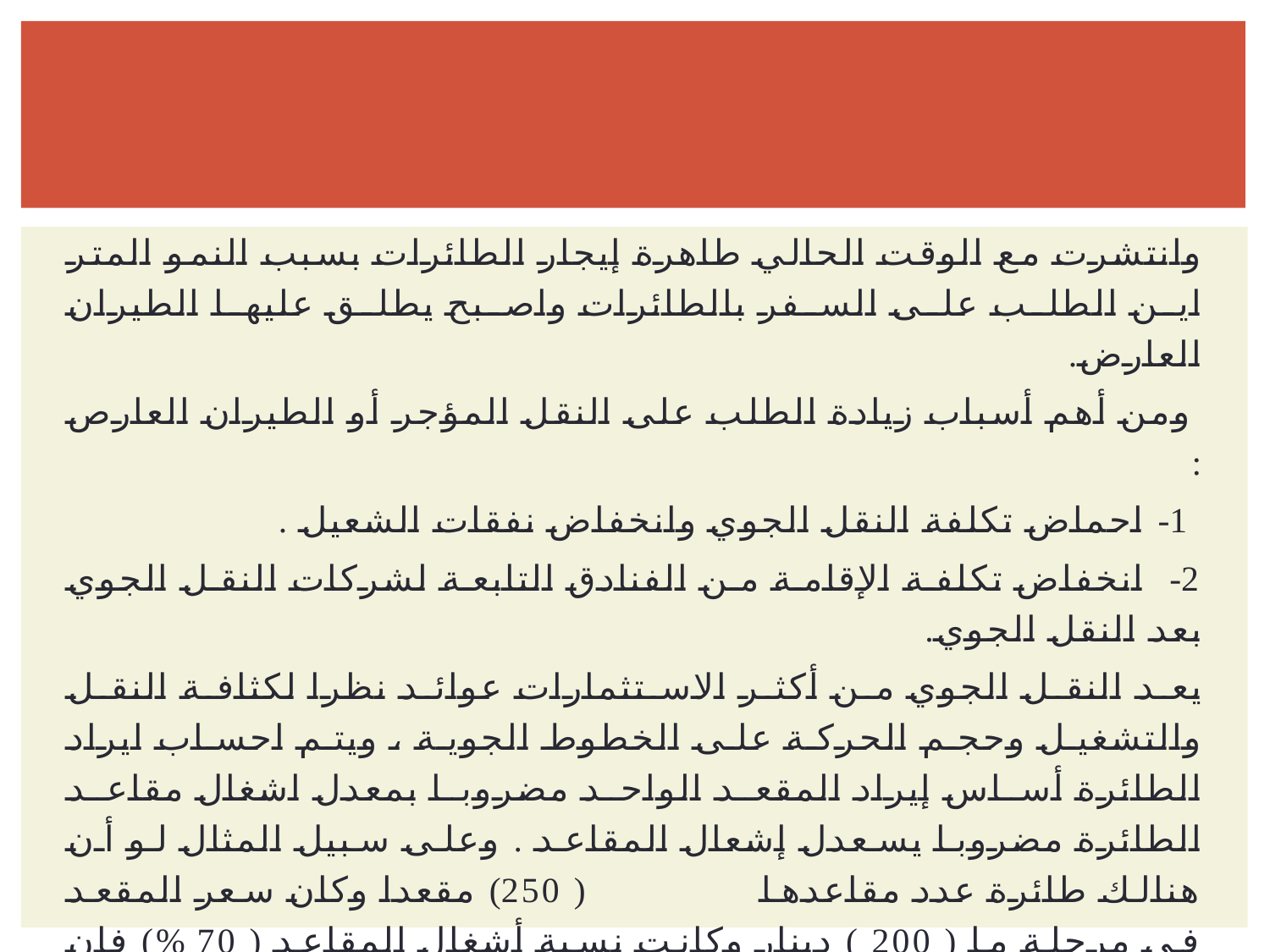

وانتشرت مع الوقت الحالي طاهرة إيجار الطائرات بسبب النمو المتر این الطلب على السفر بالطائرات واصبح يطلق عليها الطيران العارض.
 ومن أهم أسباب زيادة الطلب على النقل المؤجر أو الطيران العارص :
 1- احماض تكلفة النقل الجوي وانخفاض نفقات الشعيل .
2-  انخفاض تكلفة الإقامة من الفنادق التابعة لشركات النقل الجوي بعد النقل الجوي.
يعد النقل الجوي من أكثر الاستثمارات عوائد نظرا لكثافة النقل والتشغيل وحجم الحركة على الخطوط الجوية ، ويتم احساب ايراد الطائرة أساس إيراد المقعد الواحد مضروبا بمعدل اشغال مقاعد الطائرة مضروبا يسعدل إشعال المقاعد . وعلى سبيل المثال لو أن هنالك طائرة عدد مقاعدها               ( 250) مقعدا وكان سعر المقعد في مرحلة ما ( 200 ) دینار وكانت نسبة أشغال المقاعد ( 70 %) فان احتساب الدخل يكون